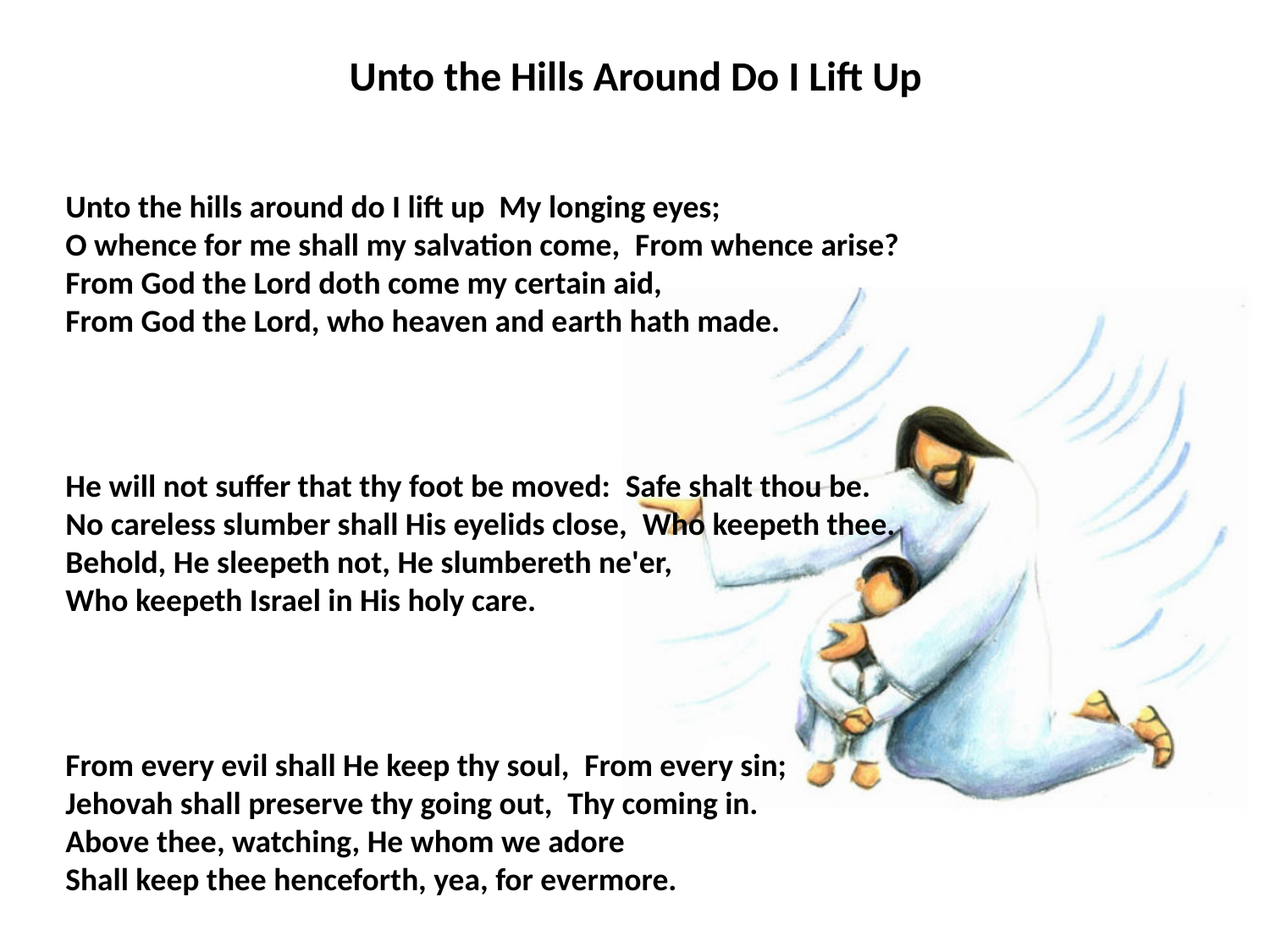

# Unto the Hills Around Do I Lift Up
Unto the hills around do I lift up  My longing eyes;
O whence for me shall my salvation come,  From whence arise?
From God the Lord doth come my certain aid,
From God the Lord, who heaven and earth hath made.

He will not suffer that thy foot be moved:  Safe shalt thou be.
No careless slumber shall His eyelids close,  Who keepeth thee.
Behold, He sleepeth not, He slumbereth ne'er,
Who keepeth Israel in His holy care.

From every evil shall He keep thy soul,  From every sin;
Jehovah shall preserve thy going out,  Thy coming in.
Above thee, watching, He whom we adore
Shall keep thee henceforth, yea, for evermore.